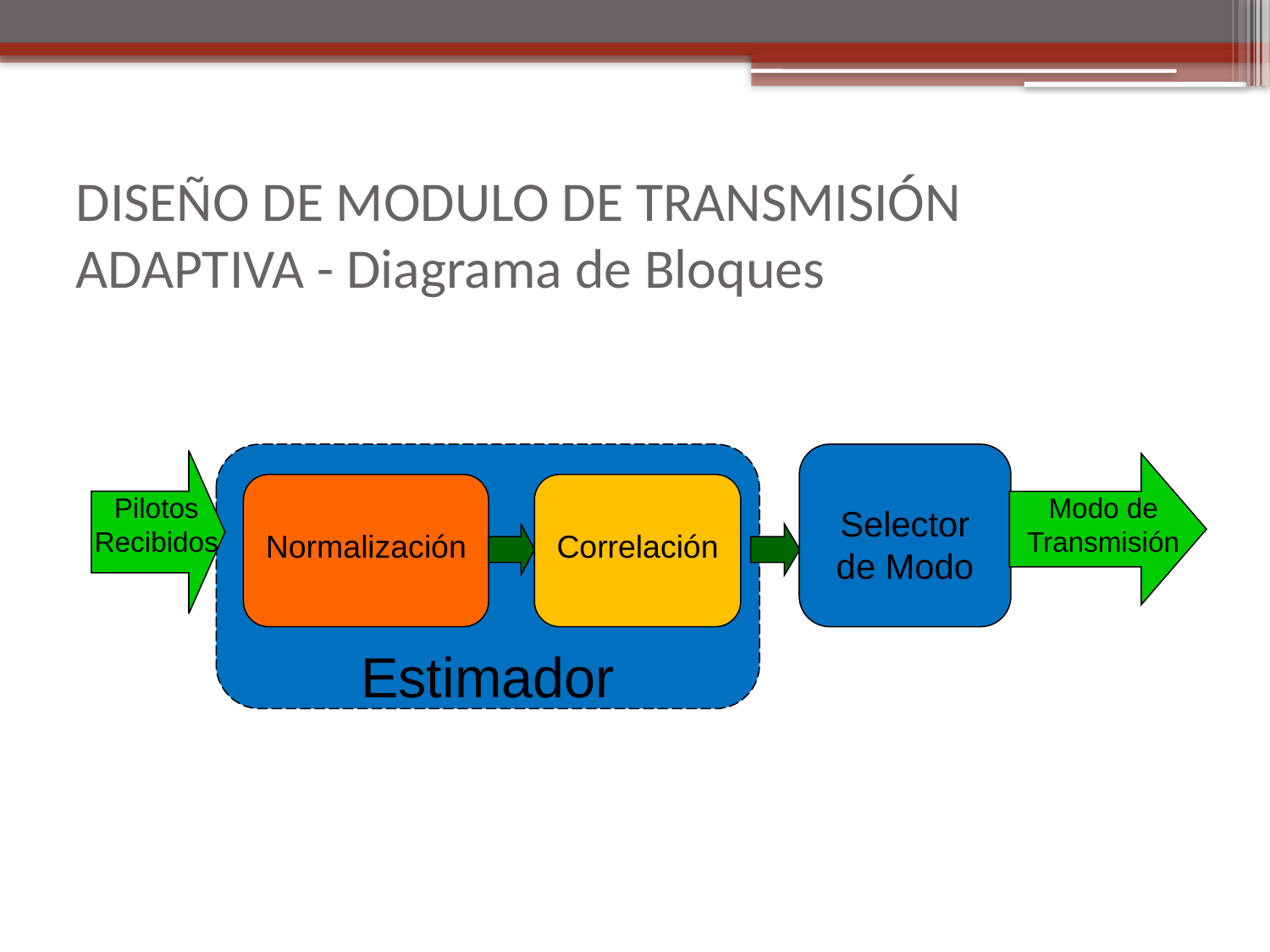

# DISEÑO DE MODULO DE TRANSMISIÓN ADAPTIVA - Diagrama de Bloques

Estimador

Selector de Modo

Normalización

Correlación
Pilotos Recibidos
Modo de Transmisión